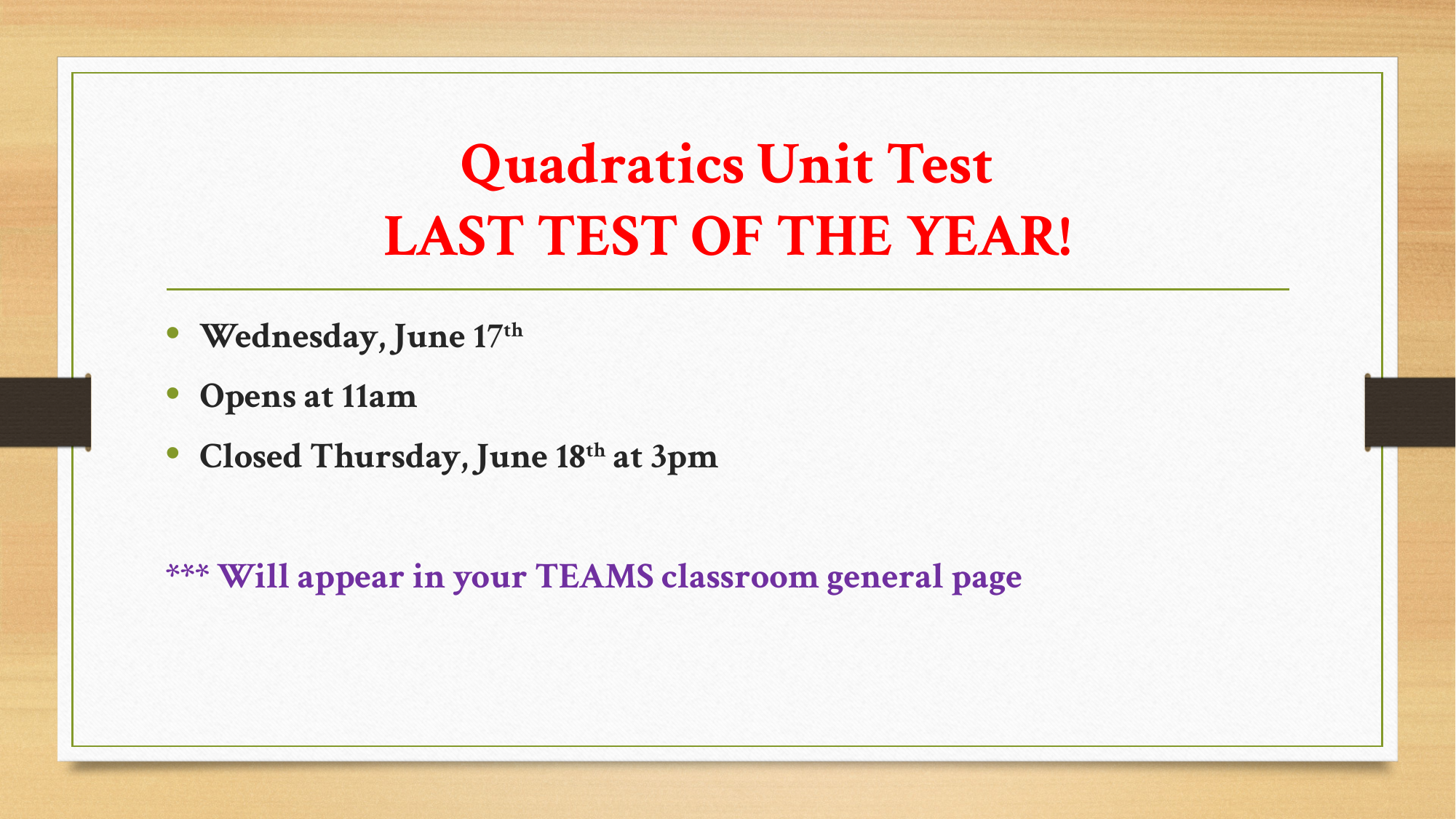

# Quadratics Unit Test LAST TEST OF THE YEAR!
Wednesday, June 17th
Opens at 11am
Closed Thursday, June 18th at 3pm

*** Will appear in your TEAMS classroom general page